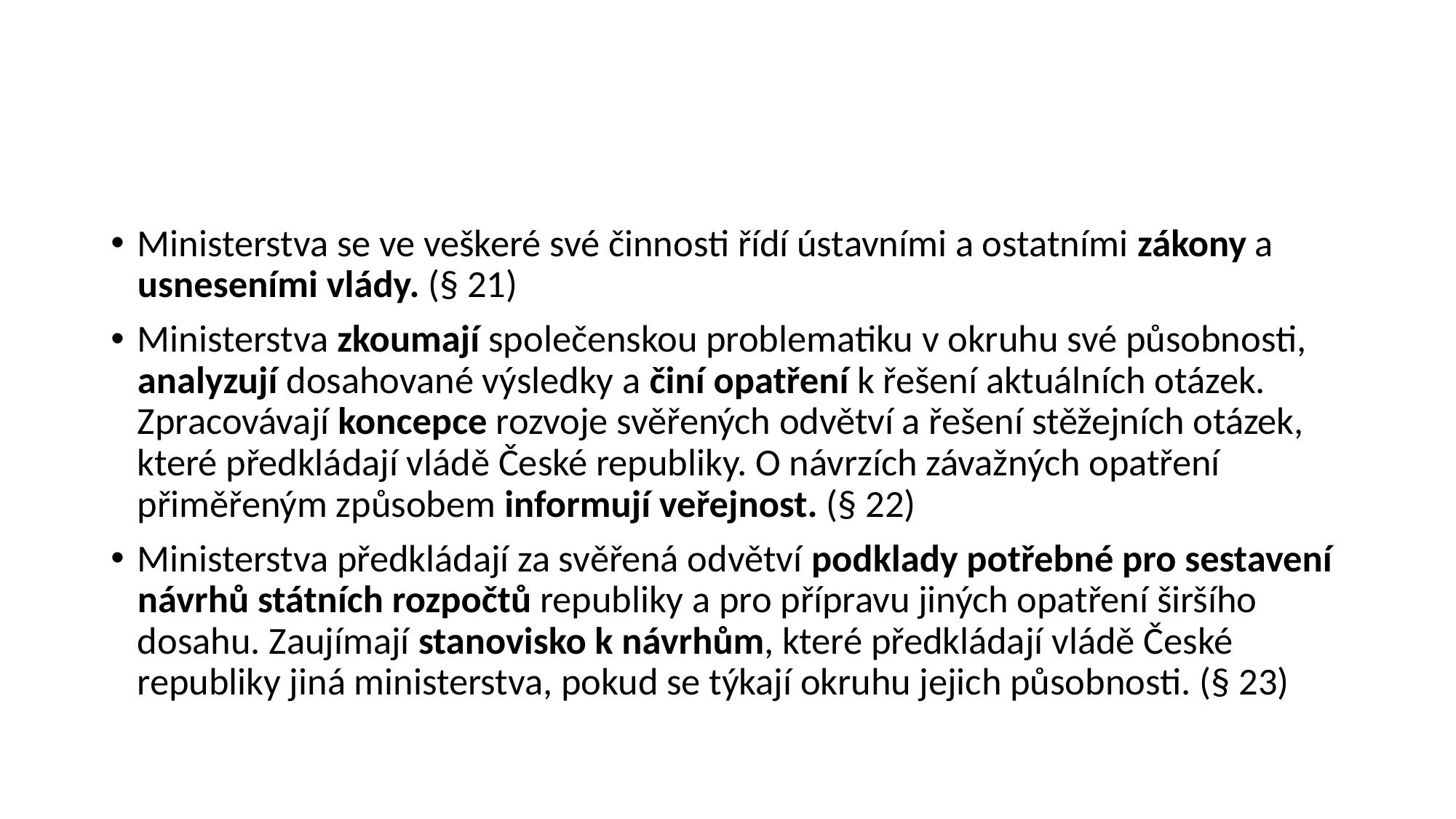

#
Ministerstva se ve veškeré své činnosti řídí ústavními a ostatními zákony a usneseními vlády. (§ 21)
Ministerstva zkoumají společenskou problematiku v okruhu své působnosti, analyzují dosahované výsledky a činí opatření k řešení aktuálních otázek. Zpracovávají koncepce rozvoje svěřených odvětví a řešení stěžejních otázek, které předkládají vládě České republiky. O návrzích závažných opatření přiměřeným způsobem informují veřejnost. (§ 22)
Ministerstva předkládají za svěřená odvětví podklady potřebné pro sestavení návrhů státních rozpočtů republiky a pro přípravu jiných opatření širšího dosahu. Zaujímají stanovisko k návrhům, které předkládají vládě České republiky jiná ministerstva, pokud se týkají okruhu jejich působnosti. (§ 23)